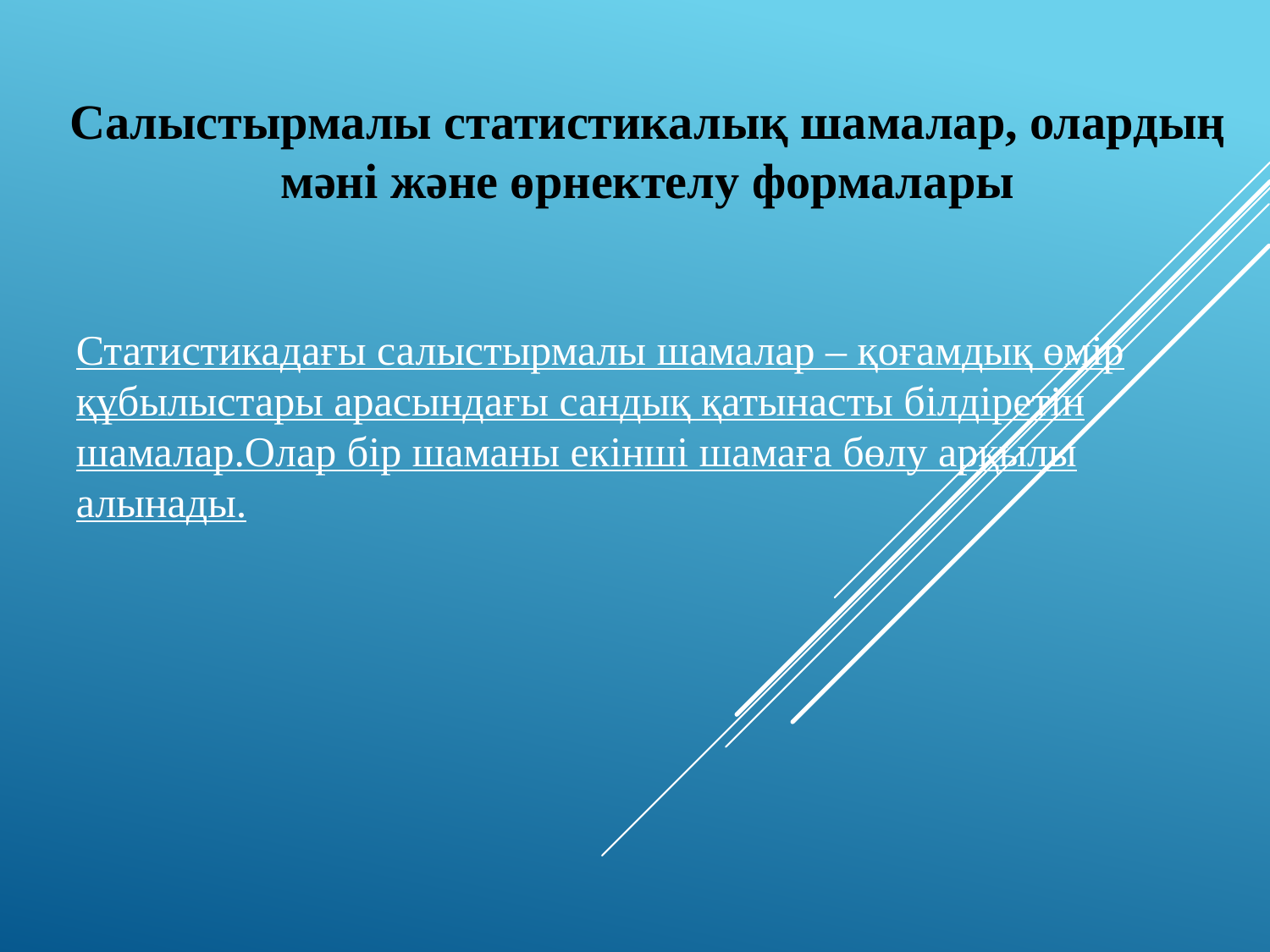

Салыстырмалы статистикалық шамалар, олардың мәні және өрнектелу формалары
Статистикадағы салыстырмалы шамалар – қоғамдық өмір құбылыстары арасындағы сандық қатынасты білдіретін шамалар.Олар бір шаманы екінші шамаға бөлу арқылы алынады.